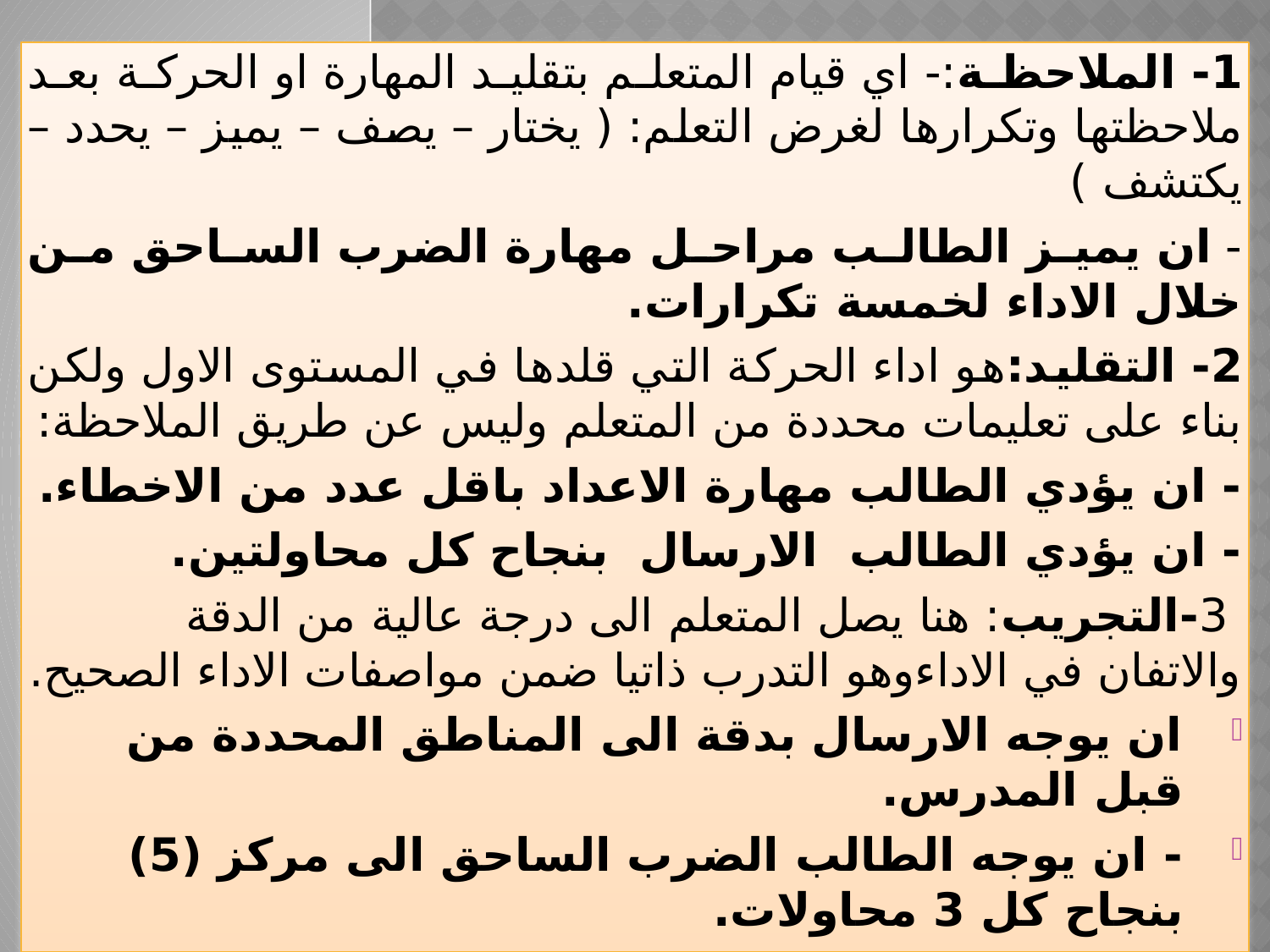

1- الملاحظة:- اي قيام المتعلم بتقليد المهارة او الحركة بعد ملاحظتها وتكرارها لغرض التعلم: ( يختار – يصف – يميز – يحدد – يكتشف )
- ان يميز الطالب مراحل مهارة الضرب الساحق من خلال الاداء لخمسة تكرارات.
2- التقليد:هو اداء الحركة التي قلدها في المستوى الاول ولكن بناء على تعليمات محددة من المتعلم وليس عن طريق الملاحظة:
- ان يؤدي الطالب مهارة الاعداد باقل عدد من الاخطاء.
- ان يؤدي الطالب  الارسال  بنجاح كل محاولتين.
 3-التجريب: هنا يصل المتعلم الى درجة عالية من الدقة والاتفان في الاداءوهو التدرب ذاتيا ضمن مواصفات الاداء الصحيح.
ان يوجه الارسال بدقة الى المناطق المحددة من قبل المدرس.
- ان يوجه الطالب الضرب الساحق الى مركز (5) بنجاح كل 3 محاولات.